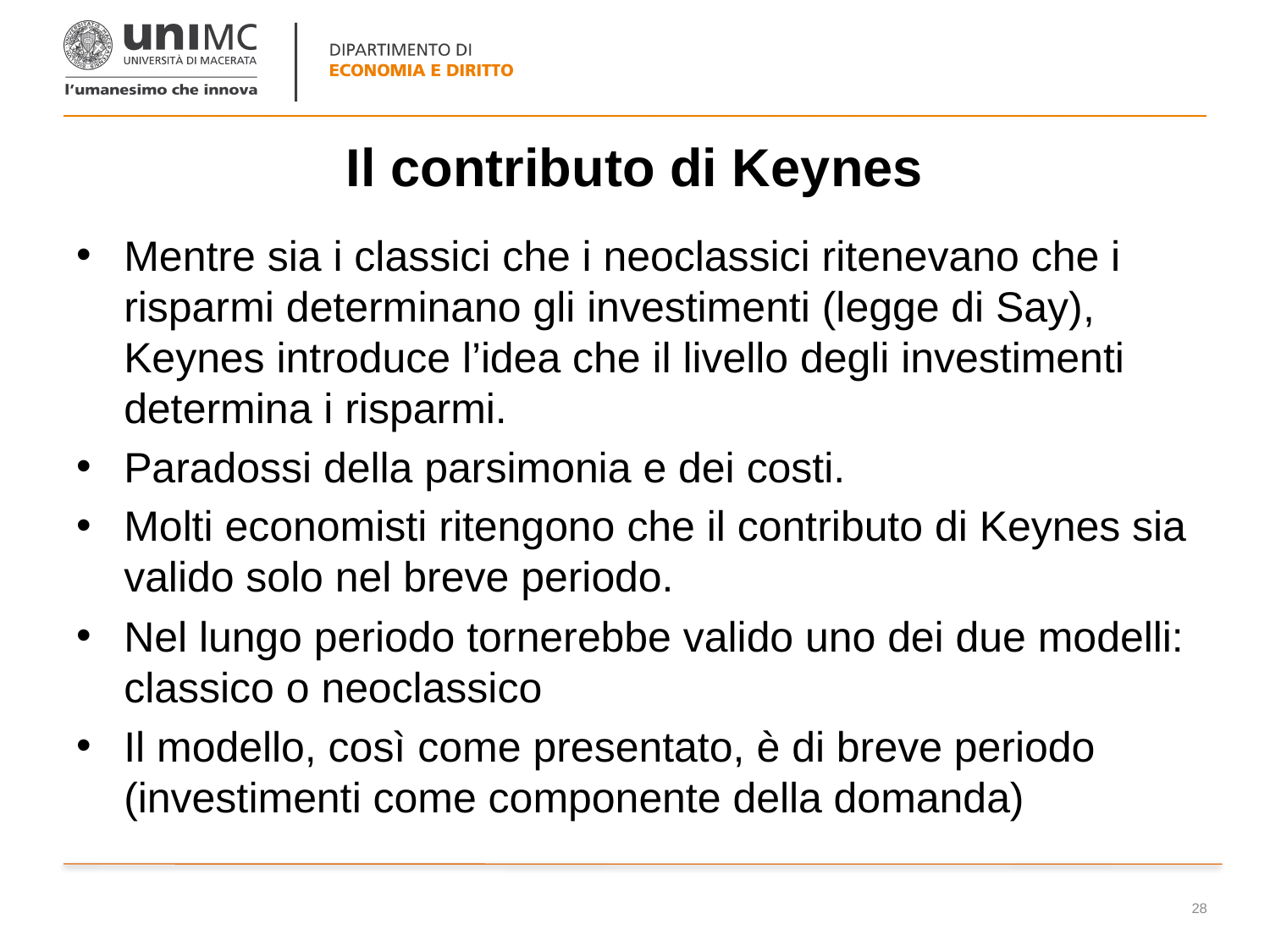

# Il contributo di Keynes
Mentre sia i classici che i neoclassici ritenevano che i risparmi determinano gli investimenti (legge di Say), Keynes introduce l’idea che il livello degli investimenti determina i risparmi.
Paradossi della parsimonia e dei costi.
Molti economisti ritengono che il contributo di Keynes sia valido solo nel breve periodo.
Nel lungo periodo tornerebbe valido uno dei due modelli: classico o neoclassico
Il modello, così come presentato, è di breve periodo (investimenti come componente della domanda)
28